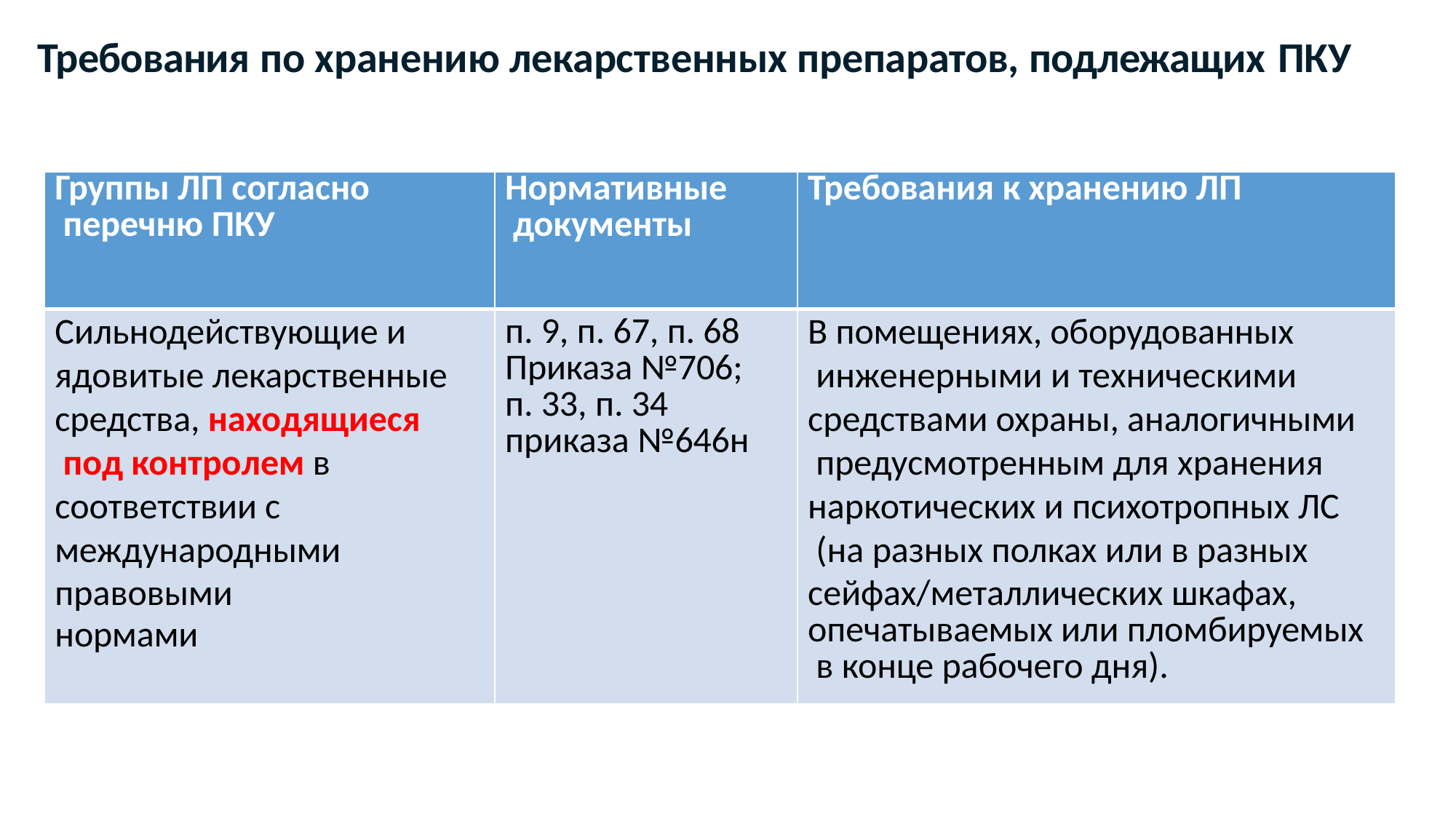

# Требования по хранению лекарственных препаратов, подлежащих ПКУ
| Группы ЛП согласно перечню ПКУ | Нормативные документы | Требования к хранению ЛП |
| --- | --- | --- |
| Сильнодействующие и ядовитые лекарственные средства, находящиеся под контролем в соответствии с международными правовыми нормами | п. 9, п. 67, п. 68 Приказа №706; п. 33, п. 34 приказа №646н | В помещениях, оборудованных инженерными и техническими средствами охраны, аналогичными предусмотренным для хранения наркотических и психотропных ЛС (на разных полках или в разных сейфах/металлических шкафах, опечатываемых или пломбируемых в конце рабочего дня). |